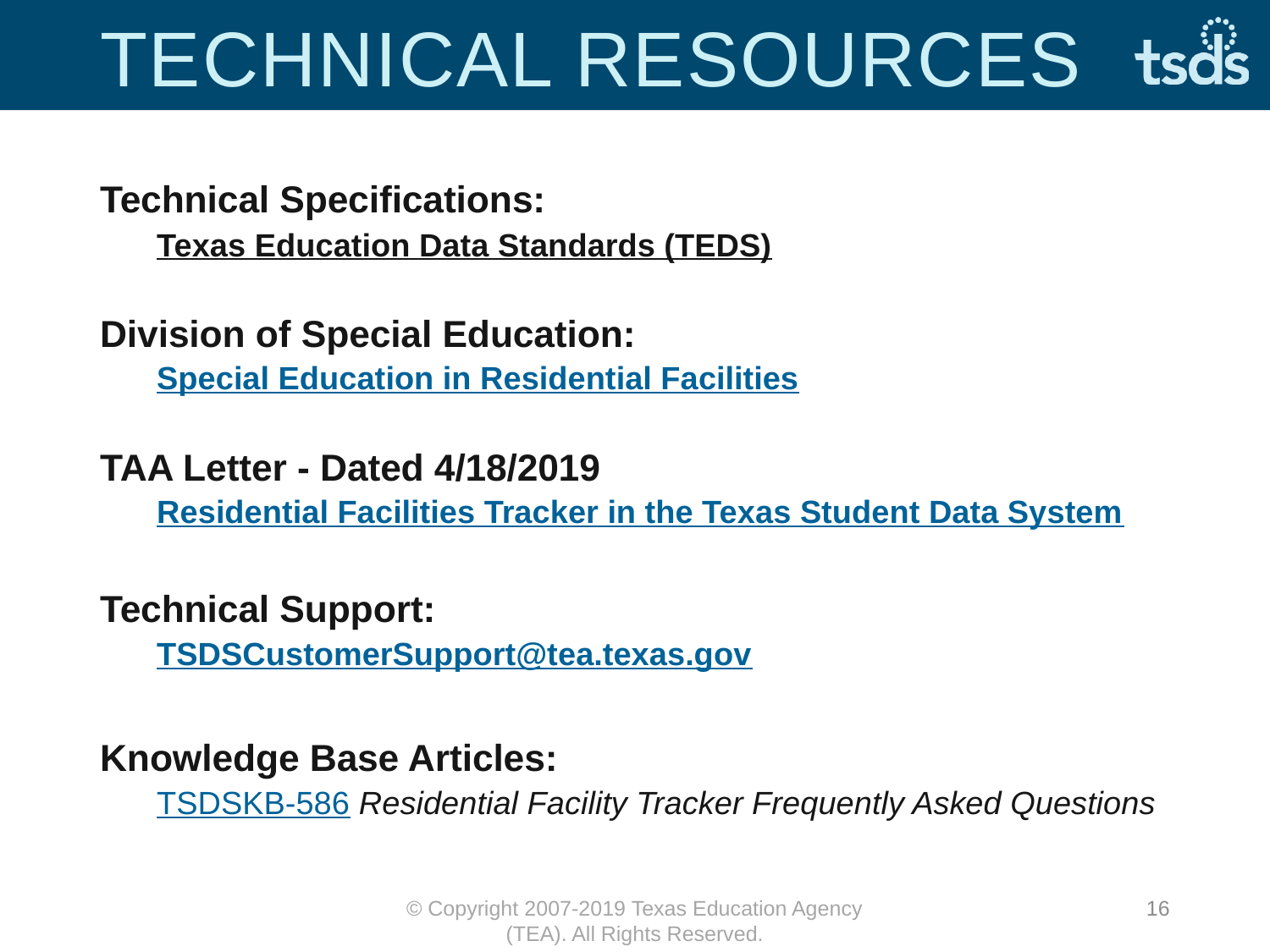

# Technical resources
Technical Specifications: ​
Texas Education Data Standards (TEDS)​

Division of Special Education:
Special Education in Residential Facilities

TAA Letter - Dated 4/18/2019
Residential Facilities Tracker in the Texas Student Data System

Technical Support:​
TSDSCustomerSupport@tea.texas.gov ​

Knowledge Base Articles:​
TSDSKB-586 Residential Facility Tracker Frequently Asked Questions

16